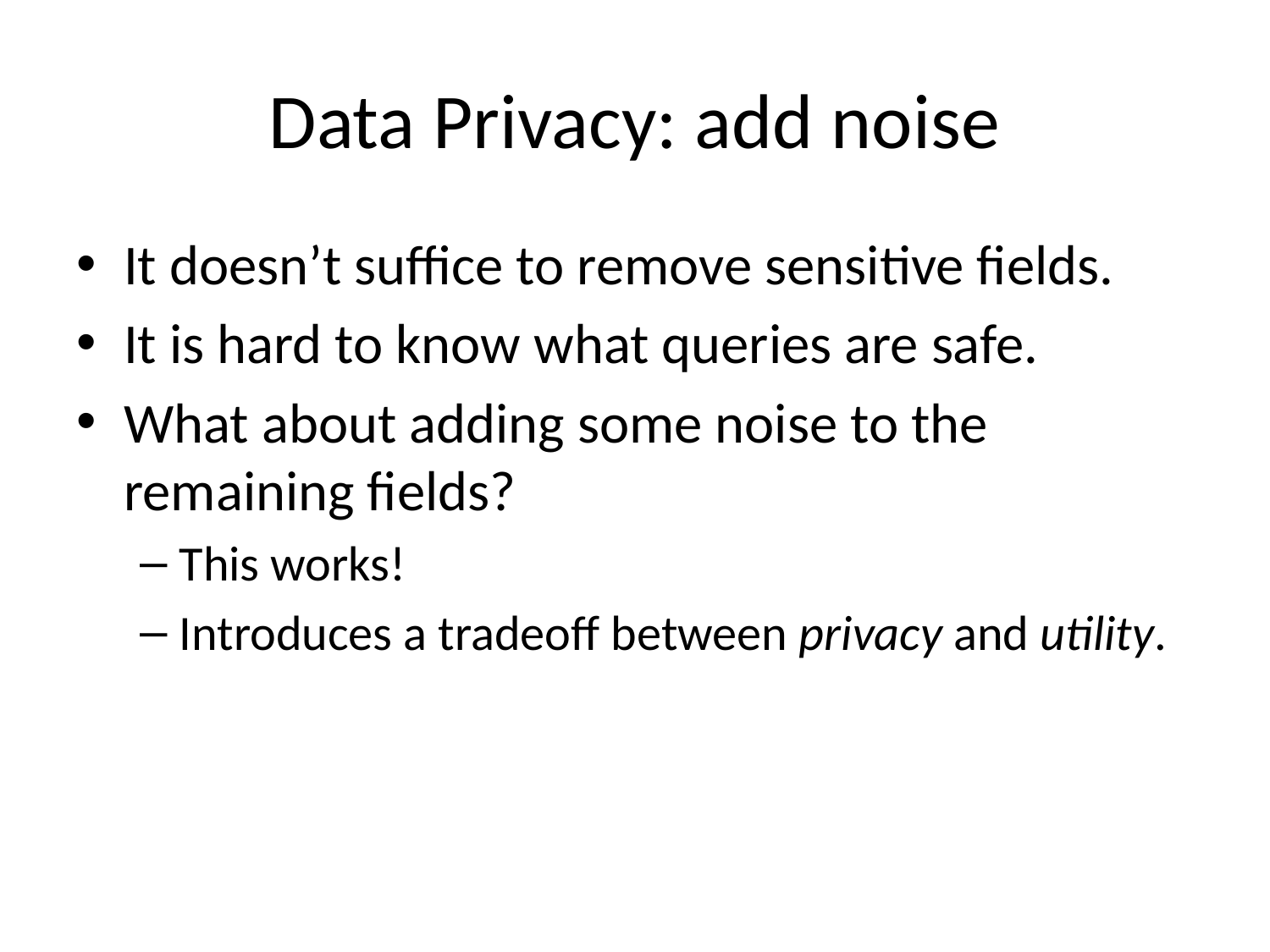

# Data Privacy: add noise
It doesn’t suffice to remove sensitive fields.
It is hard to know what queries are safe.
What about adding some noise to the remaining fields?
This works!
Introduces a tradeoff between privacy and utility.